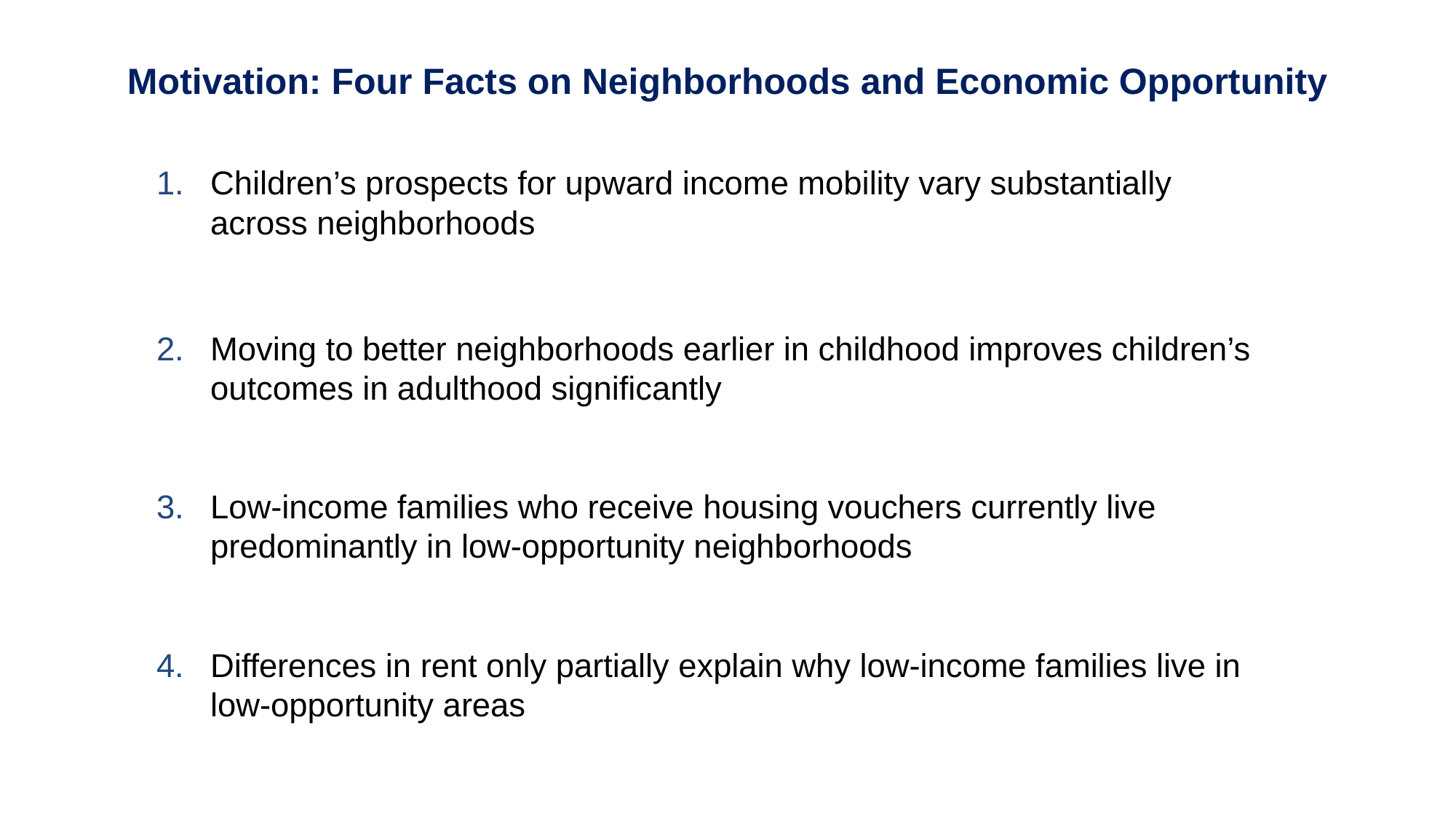

Motivation: Four Facts on Neighborhoods and Economic Opportunity
Children’s prospects for upward income mobility vary substantially across neighborhoods

Moving to better neighborhoods earlier in childhood improves children’s outcomes in adulthood significantly

Low-income families who receive housing vouchers currently live predominantly in low-opportunity neighborhoods

Differences in rent only partially explain why low-income families live in low-opportunity areas